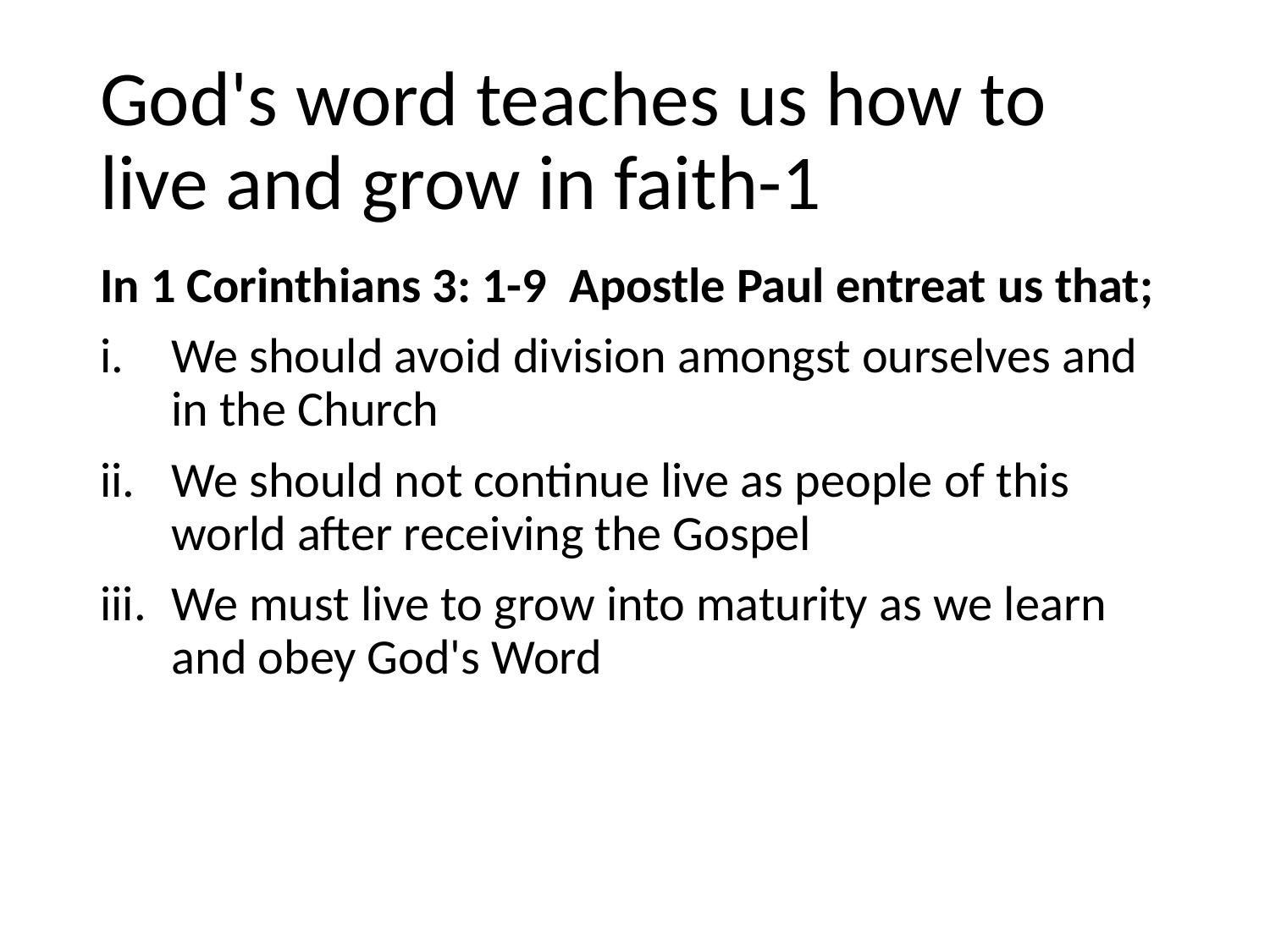

# God's word teaches us how to live and grow in faith-1
In 1 Corinthians 3: 1-9  Apostle Paul entreat us that;
We should avoid division amongst ourselves and in the Church
We should not continue live as people of this world after receiving the Gospel
We must live to grow into maturity as we learn and obey God's Word